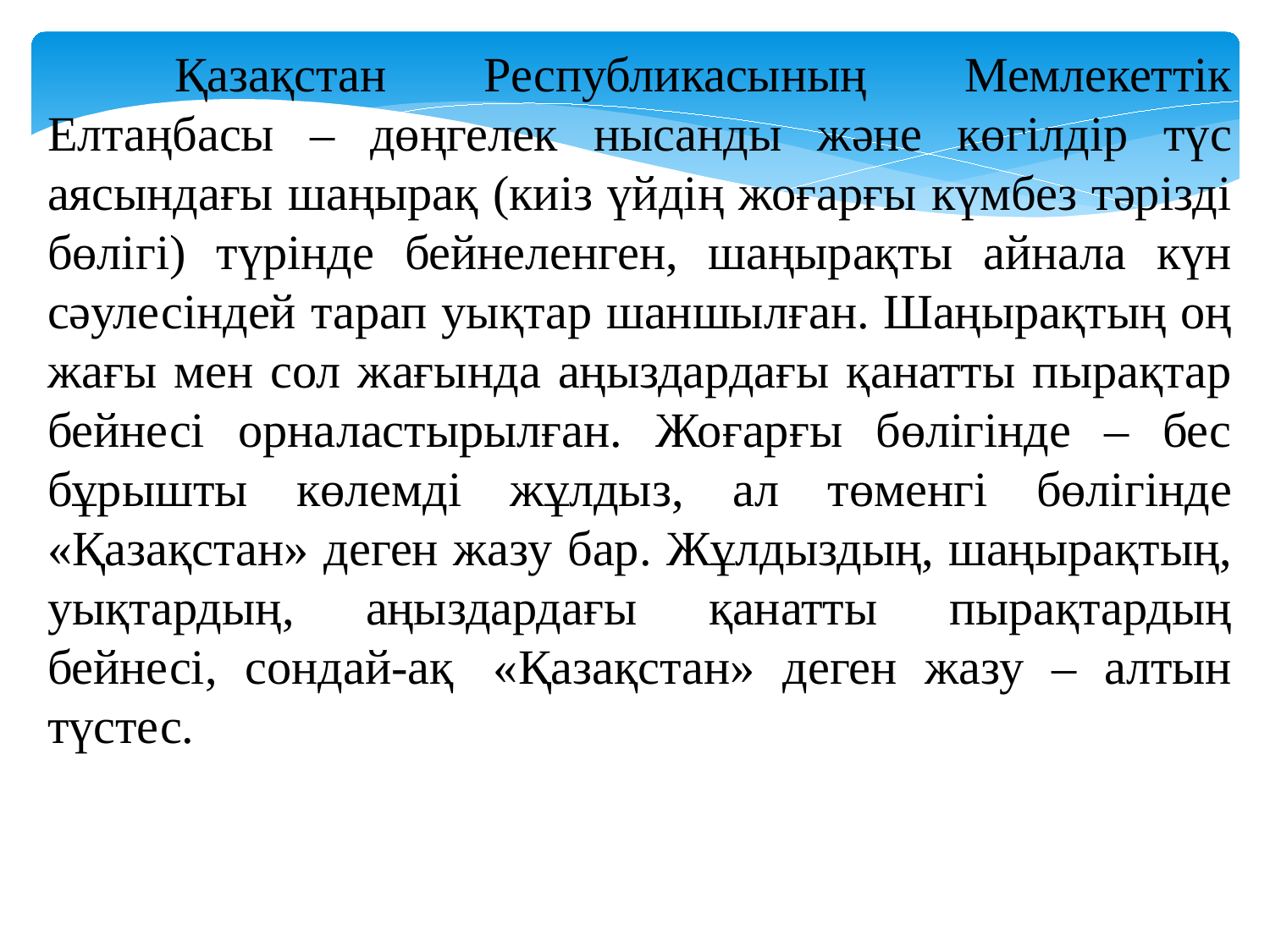

Қазақстан Республикасының Мемлекеттік Елтаңбасы – дөңгелек нысанды және көгілдір түс аясындағы шаңырақ (киіз үйдің жоғарғы күмбез тәрізді бөлігі) түрінде бейнеленген, шаңырақты айнала күн сәулесіндей тарап уықтар шаншылған. Шаңырақтың оң жағы мен сол жағында аңыздардағы қанатты пырақтар бейнесі орналастырылған. Жоғарғы бөлігінде – бес бұрышты көлемді жұлдыз, ал төменгі бөлігінде «Қазақстан» деген жазу бар. Жұлдыздың, шаңырақтың, уықтардың, аңыздардағы қанатты пырақтардың бейнесі, сондай-ақ  «Қазақстан» деген жазу – алтын түстес.